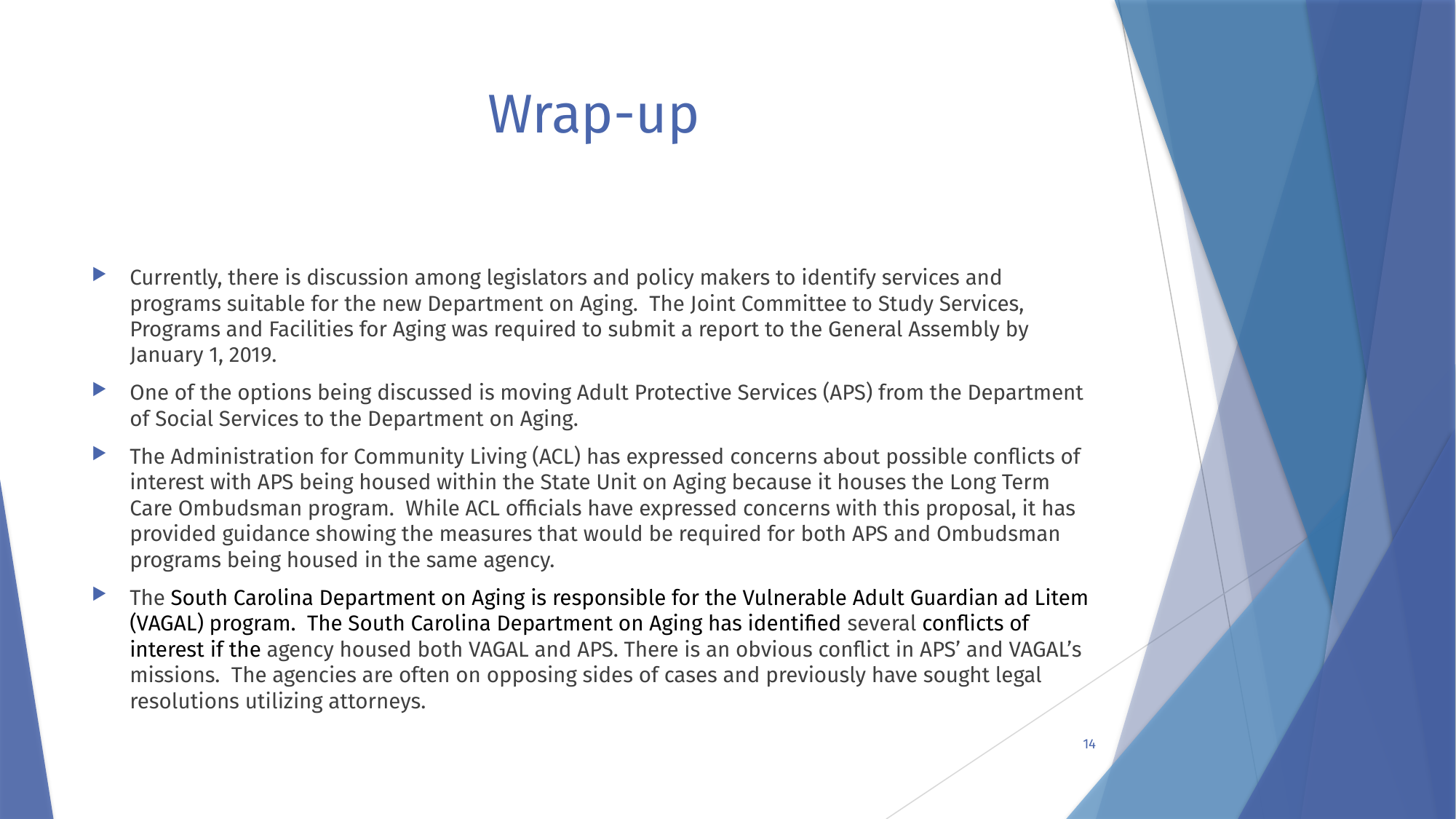

# Wrap-up
Currently, there is discussion among legislators and policy makers to identify services and programs suitable for the new Department on Aging.  The Joint Committee to Study Services, Programs and Facilities for Aging was required to submit a report to the General Assembly by January 1, 2019.
One of the options being discussed is moving Adult Protective Services (APS) from the Department of Social Services to the Department on Aging.
The Administration for Community Living (ACL) has expressed concerns about possible conflicts of interest with APS being housed within the State Unit on Aging because it houses the Long Term Care Ombudsman program.  While ACL officials have expressed concerns with this proposal, it has provided guidance showing the measures that would be required for both APS and Ombudsman programs being housed in the same agency.
The South Carolina Department on Aging is responsible for the Vulnerable Adult Guardian ad Litem (VAGAL) program.  The South Carolina Department on Aging has identified several conflicts of interest if the agency housed both VAGAL and APS. There is an obvious conflict in APS’ and VAGAL’s missions.  The agencies are often on opposing sides of cases and previously have sought legal resolutions utilizing attorneys.

14